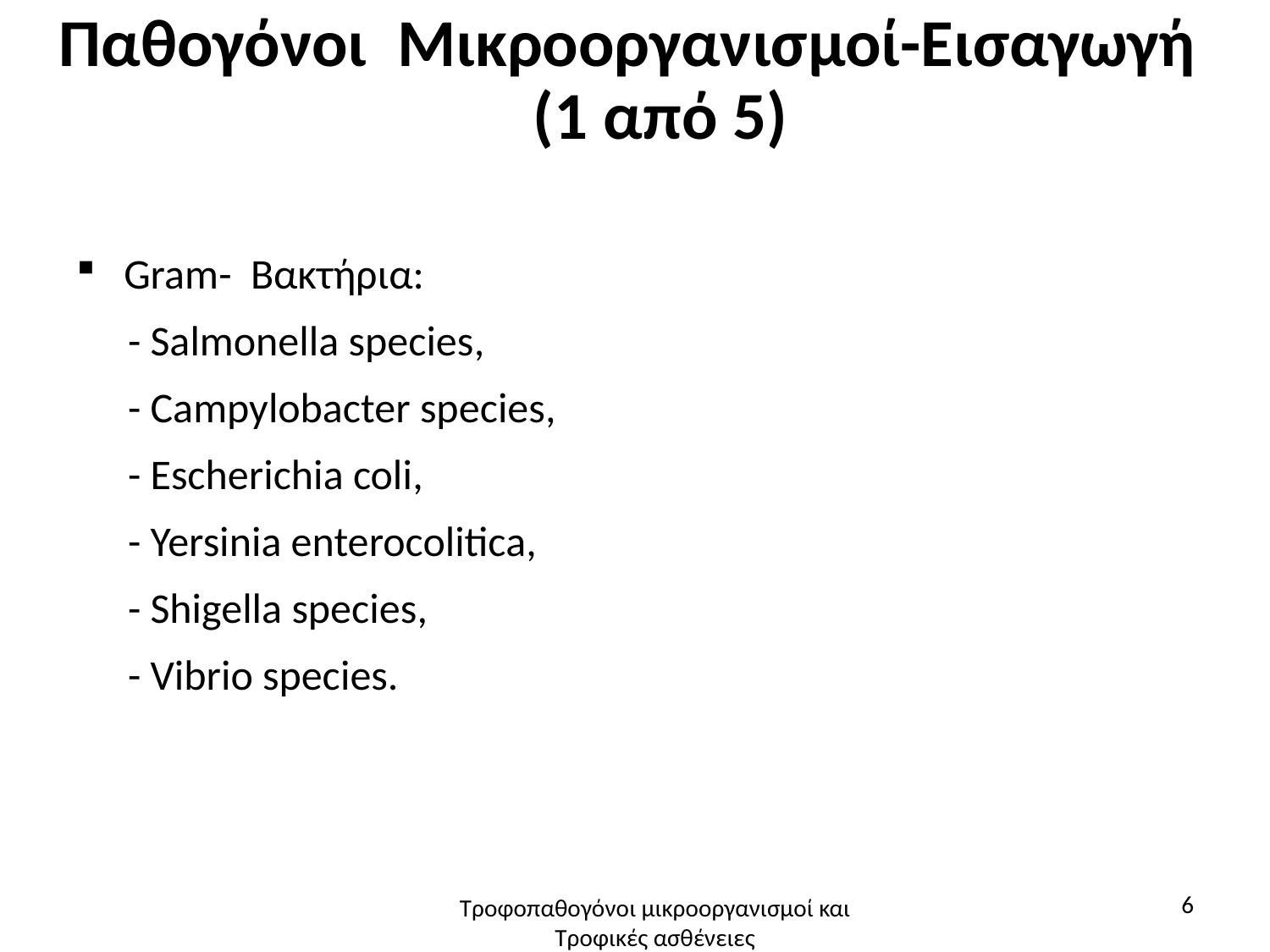

# Παθογόνοι  Μικροοργανισμοί-Εισαγωγή (1 από 5)
Gram-  Βακτήρια:
	- Salmonella species,
	- Campylobacter species,
	- Escherichia coli,
	- Yersinia enterocolitica,
	- Shigella species,
	- Vibrio species.
6
Τροφοπαθογόνοι μικροοργανισμοί και Τροφικές ασθένειες